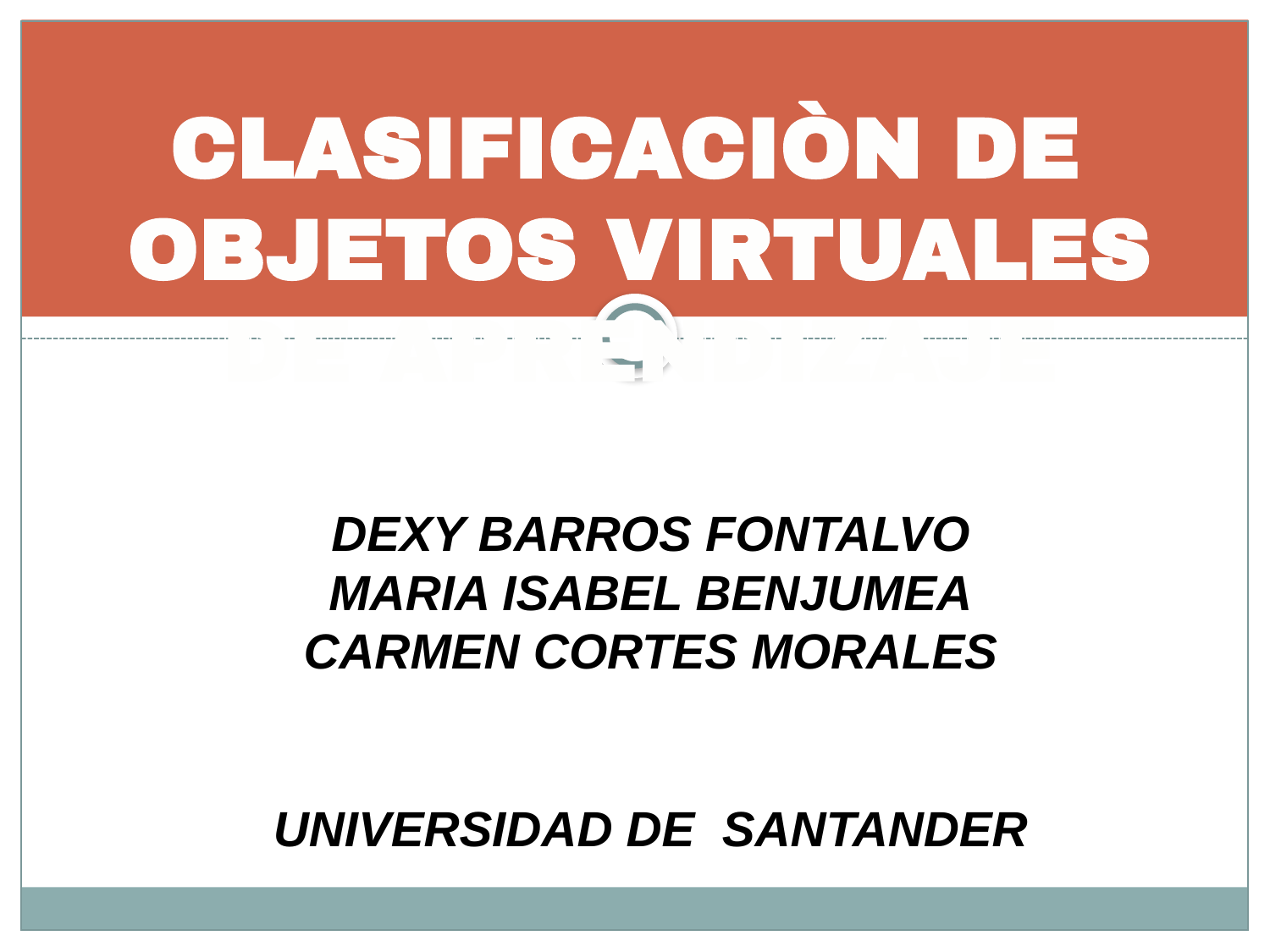

CLASIFICACIÒN DE
OBJETOS VIRTUALES
DE APRENDIZAJE

DEXY BARROS FONTALVO
MARIA ISABEL BENJUMEA
CARMEN CORTES MORALES

UNIVERSIDAD DE  SANTANDER